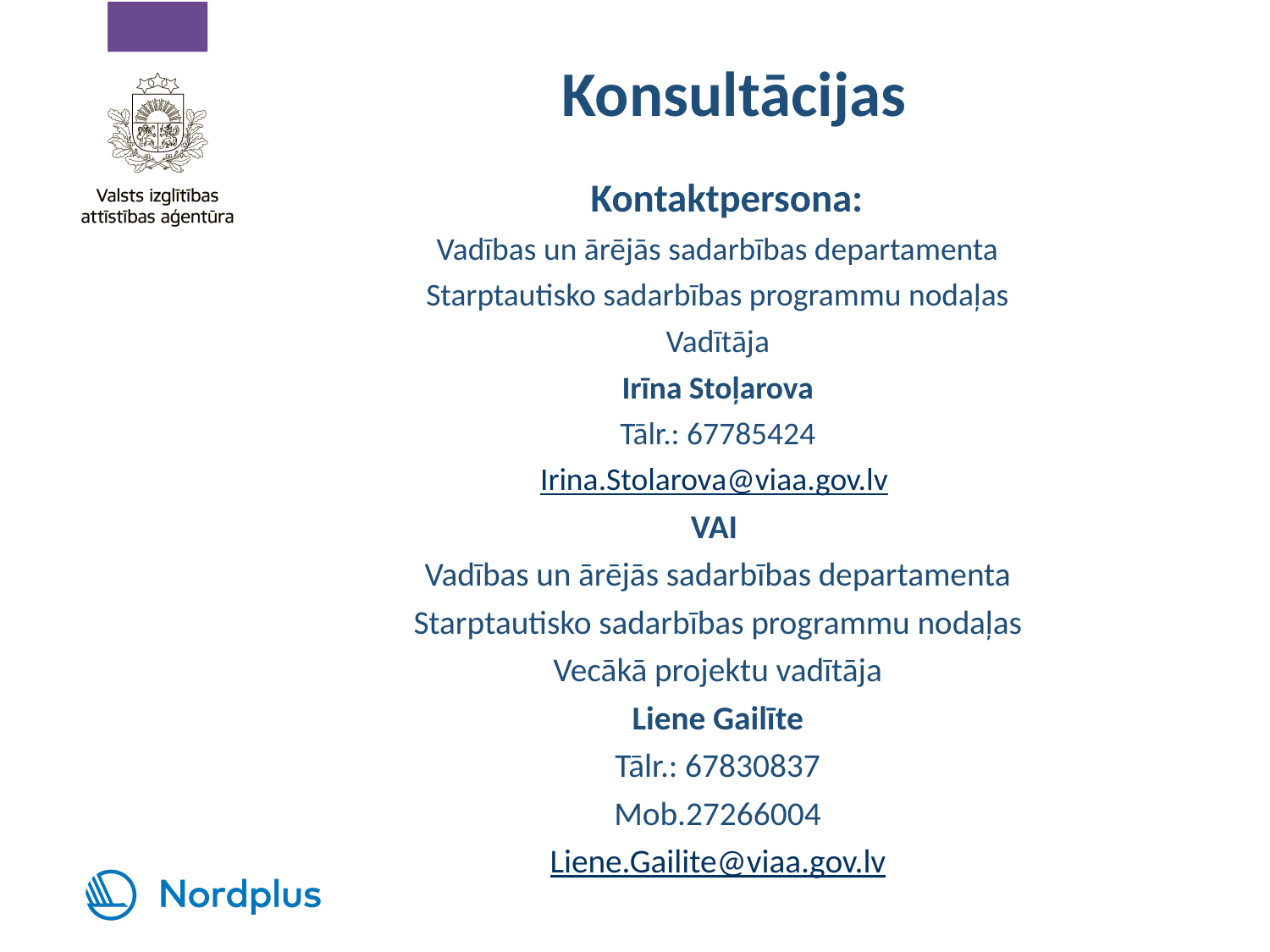

# Konsultācijas
  Kontaktpersona:
Vadības un ārējās sadarbības departamenta
Starptautisko sadarbības programmu nodaļas
Vadītāja
Irīna Stoļarova
Tālr.: 67785424
Irina.Stolarova@viaa.gov.lv
VAI
Vadības un ārējās sadarbības departamenta
Starptautisko sadarbības programmu nodaļas
Vecākā projektu vadītāja
Liene Gailīte
Tālr.: 67830837
Mob.27266004
Liene.Gailite@viaa.gov.lv